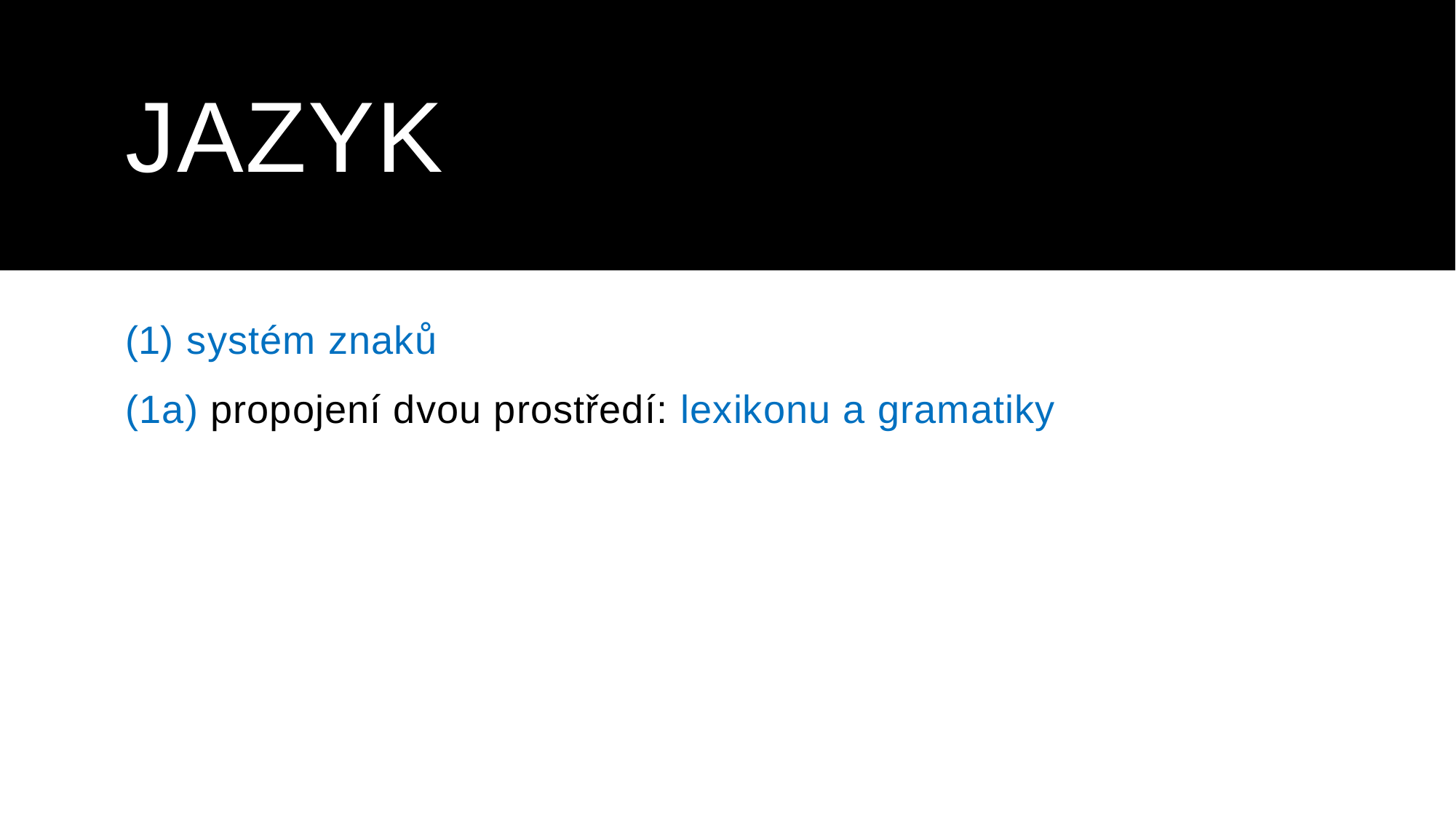

# JAZYK
systém znaků
(1a) propojení dvou prostředí: lexikonu a gramatiky
Lexikon je třída jednotek pojmenovávacích,
gramatika je třída prostředků usouvztažňovacích.
Jazyk je (2) společenská instituce. Funguje ve společnosti, pro společnost je to instituce závazná.